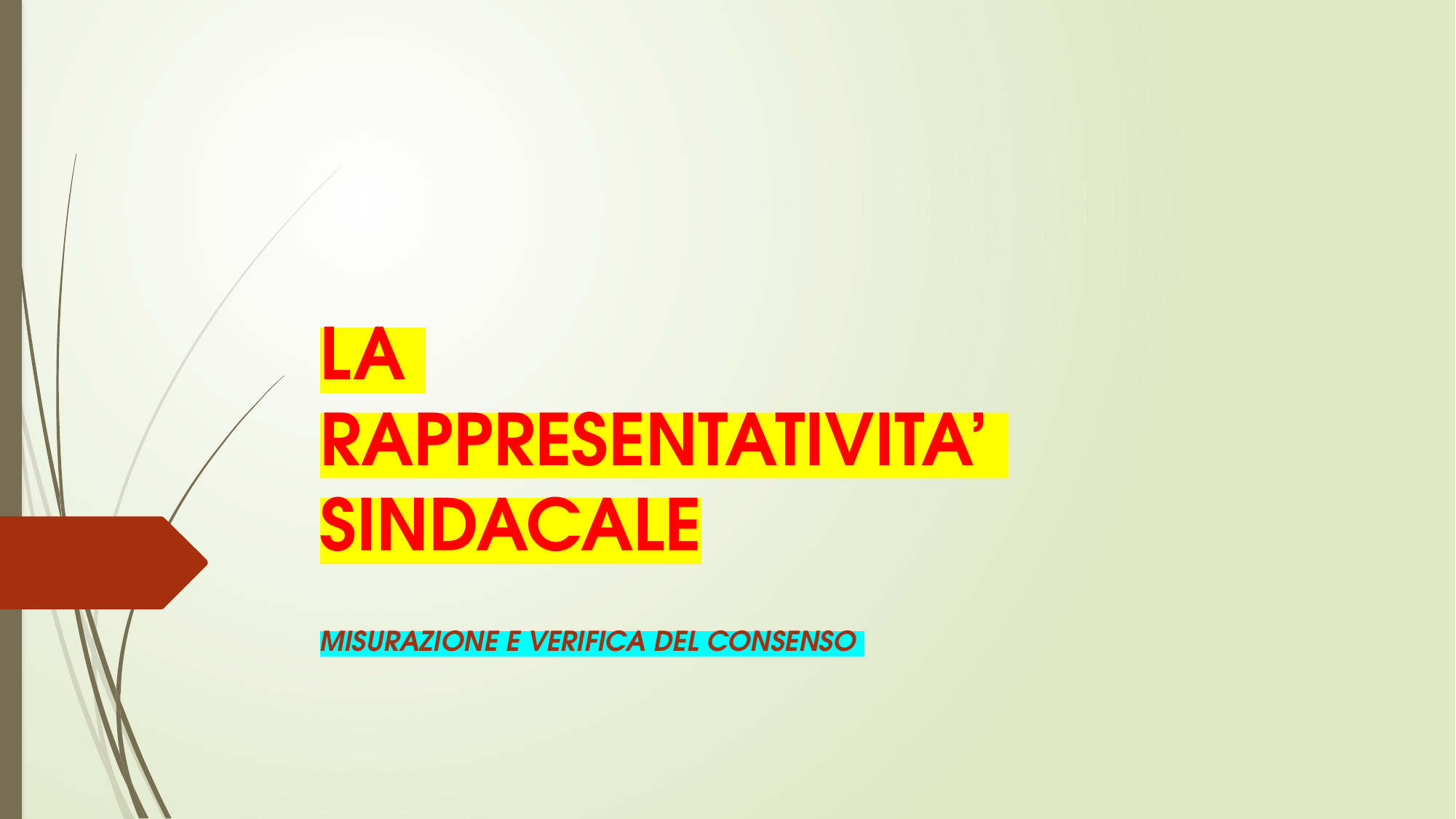

# LA RAPPRESENTATIVITA’ SINDACALE

MISURAZIONE E VERIFICA DEL CONSENSO